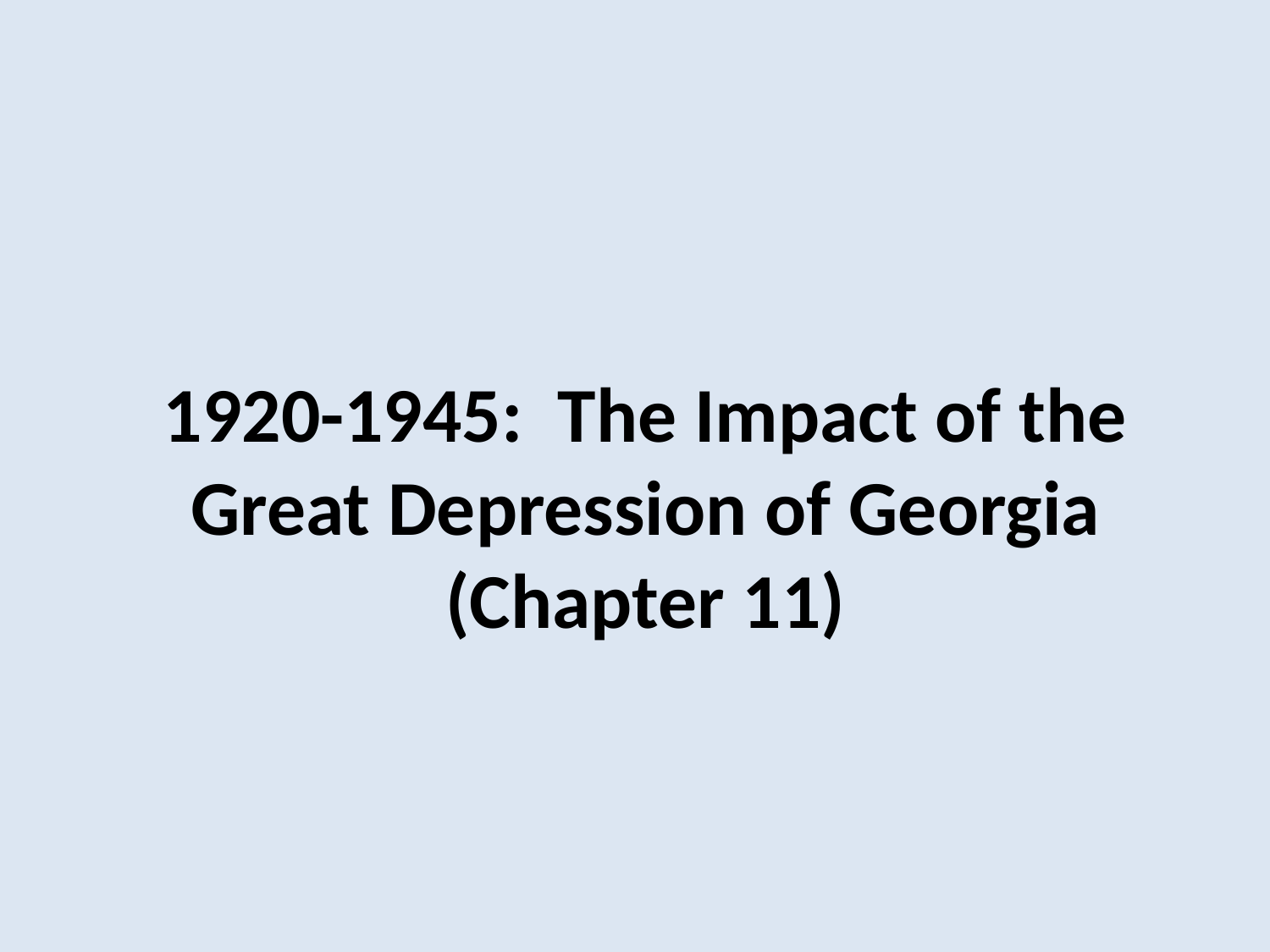

# 1920-1945:  The Impact of the Great Depression of Georgia (Chapter 11)